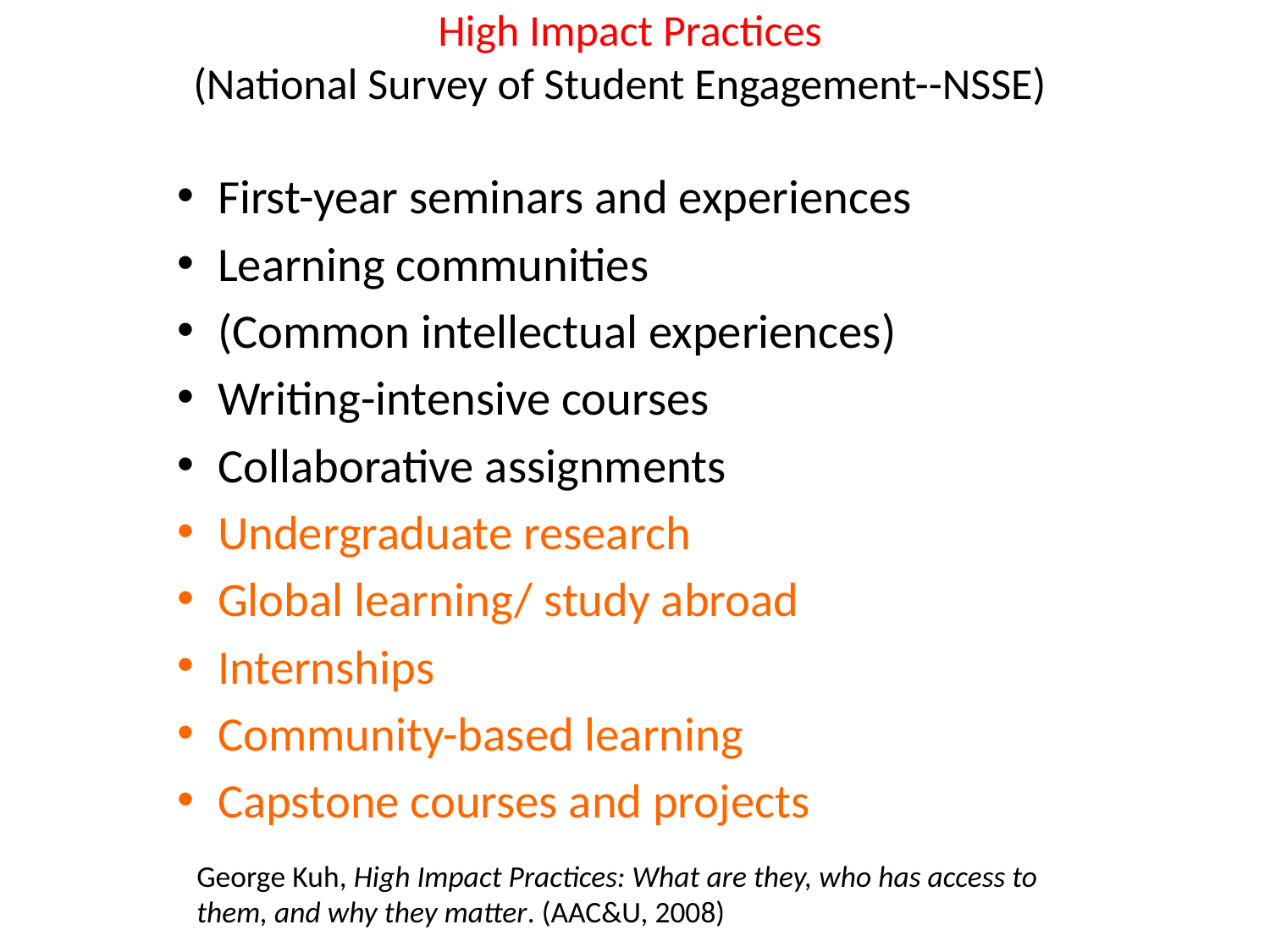

# High Impact Practices (National Survey of Student Engagement--NSSE)

First-year seminars and experiences
Learning communities
(Common intellectual experiences)
Writing-intensive courses
Collaborative assignments
Undergraduate research
Global learning/ study abroad
Internships
Community-based learning
Capstone courses and projects

George Kuh, High Impact Practices: What are they, who has access to them, and why they matter. (AAC&U, 2008)